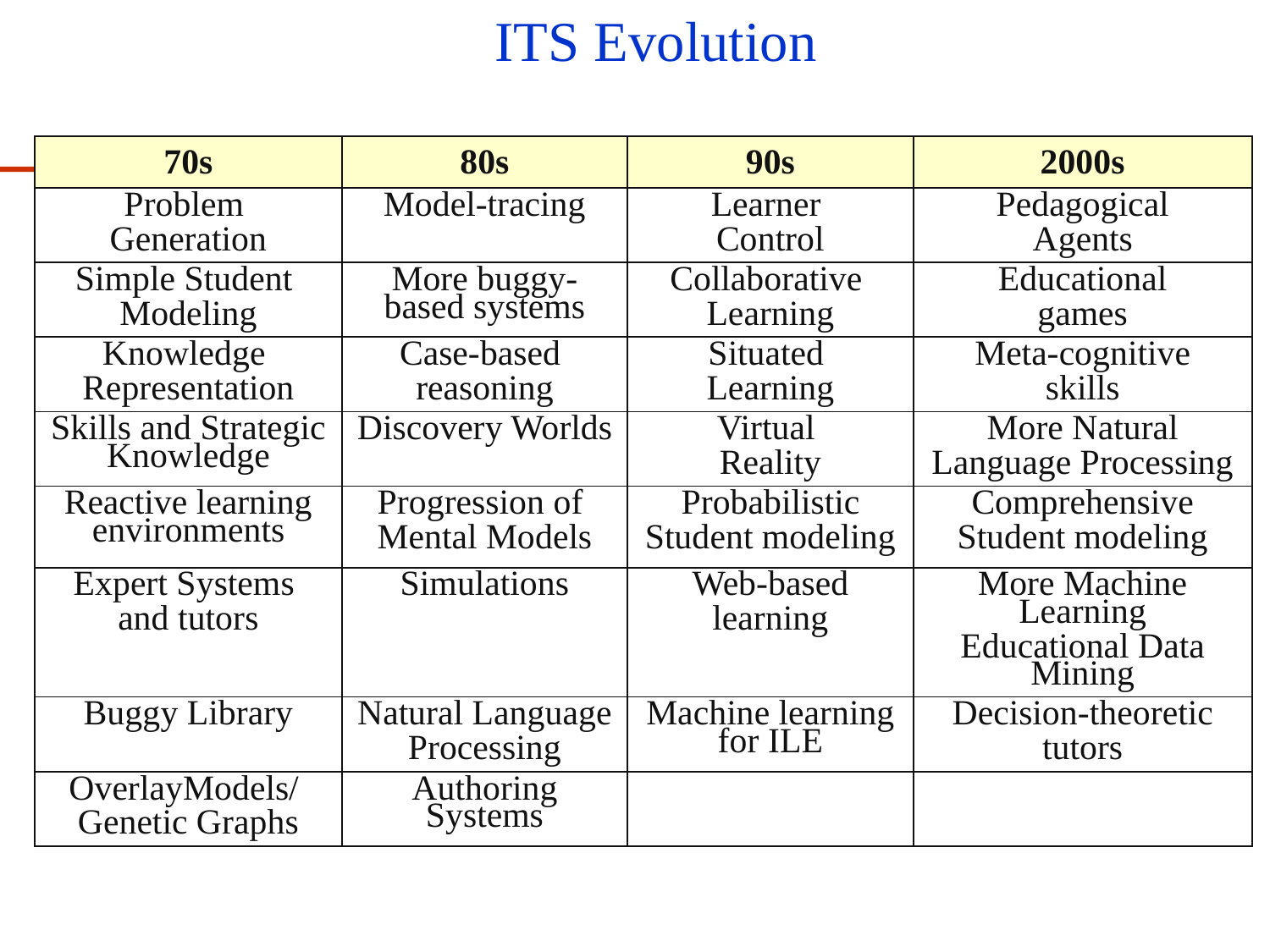

# ITS Evolution
| 70s | 80s | 90s | 2000s |
| --- | --- | --- | --- |
| Problem Generation | Model-tracing | Learner Control | Pedagogical Agents |
| Simple Student Modeling | More buggy-based systems | Collaborative Learning | Educational games |
| Knowledge Representation | Case-based reasoning | Situated Learning | Meta-cognitive skills |
| Skills and Strategic Knowledge | Discovery Worlds | Virtual Reality | More Natural Language Processing |
| Reactive learning environments | Progression of Mental Models | Probabilistic Student modeling | Comprehensive Student modeling |
| Expert Systems and tutors | Simulations | Web-based learning | More Machine Learning Educational Data Mining |
| Buggy Library | Natural Language Processing | Machine learning for ILE | Decision-theoretic tutors |
| OverlayModels/ Genetic Graphs | Authoring Systems |  |  |